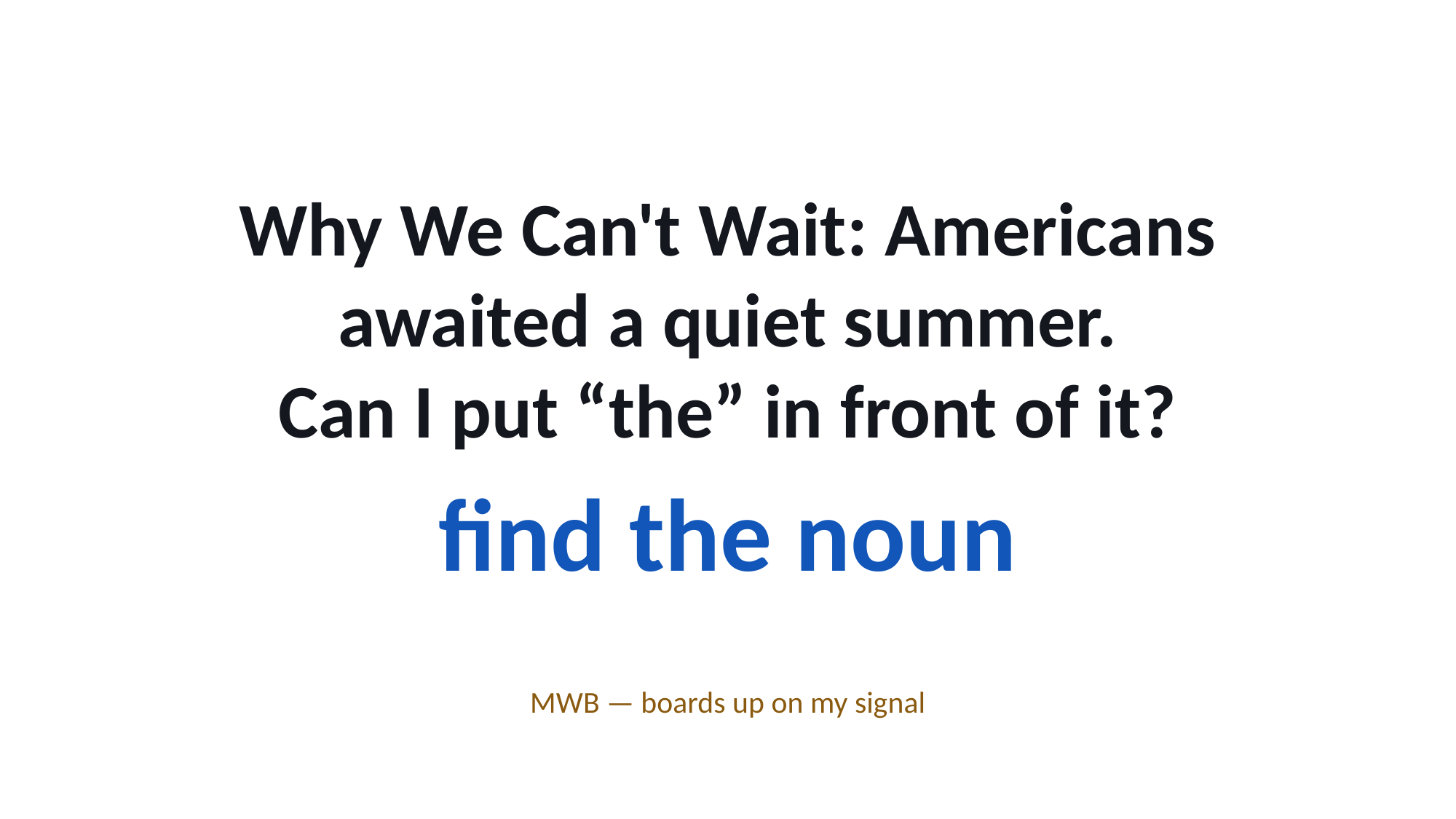

Why We Can't Wait: Americans awaited a quiet summer.
Can I put “the” in front of it?
find the noun
MWB — boards up on my signal